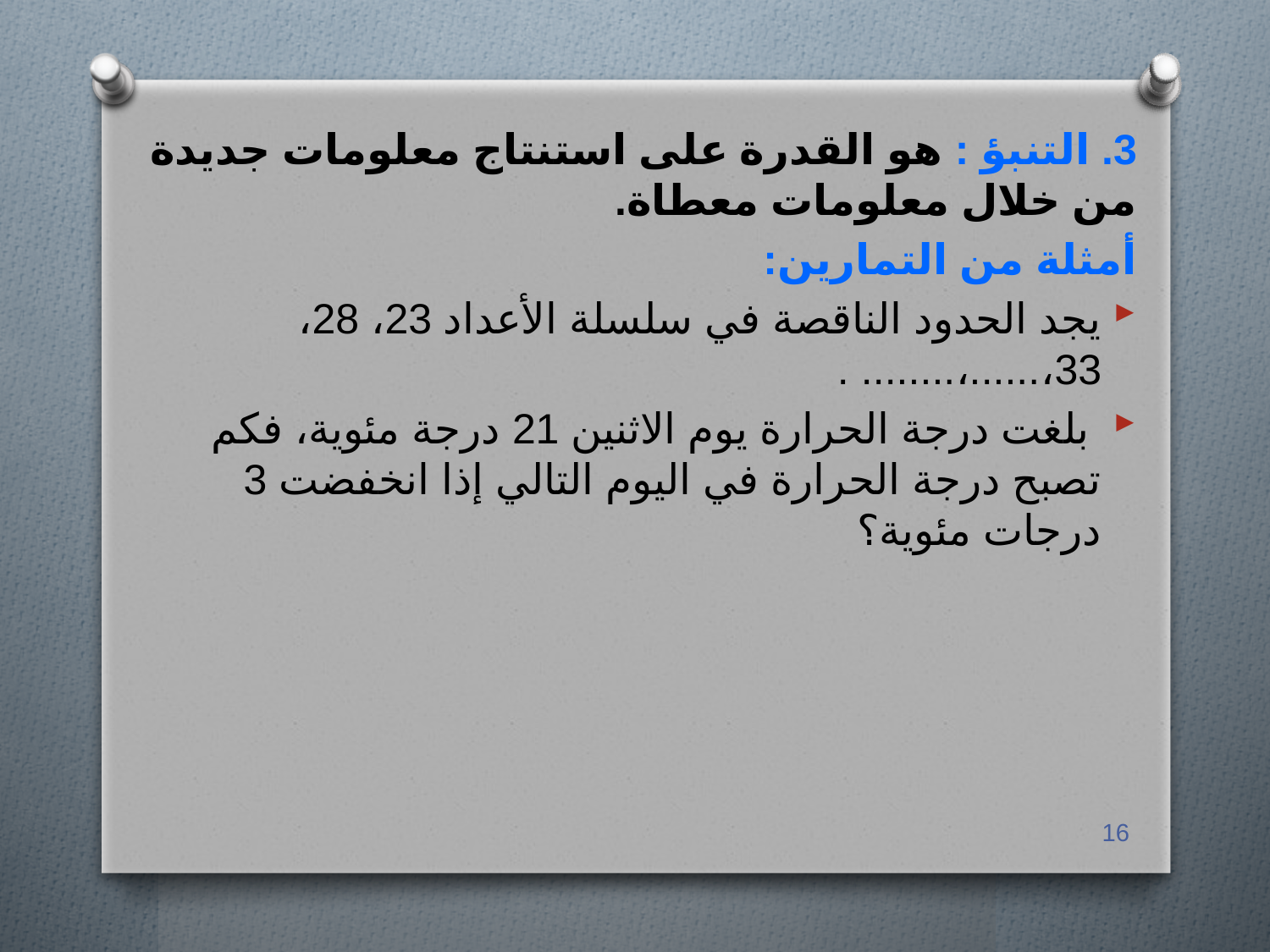

3. التنبؤ : هو القدرة على استنتاج معلومات جديدة من خلال معلومات معطاة.
أمثلة من التمارين:
يجد الحدود الناقصة في سلسلة الأعداد 23، 28، 33،......،........ .
 بلغت درجة الحرارة يوم الاثنين 21 درجة مئوية، فكم تصبح درجة الحرارة في اليوم التالي إذا انخفضت 3 درجات مئوية؟

16